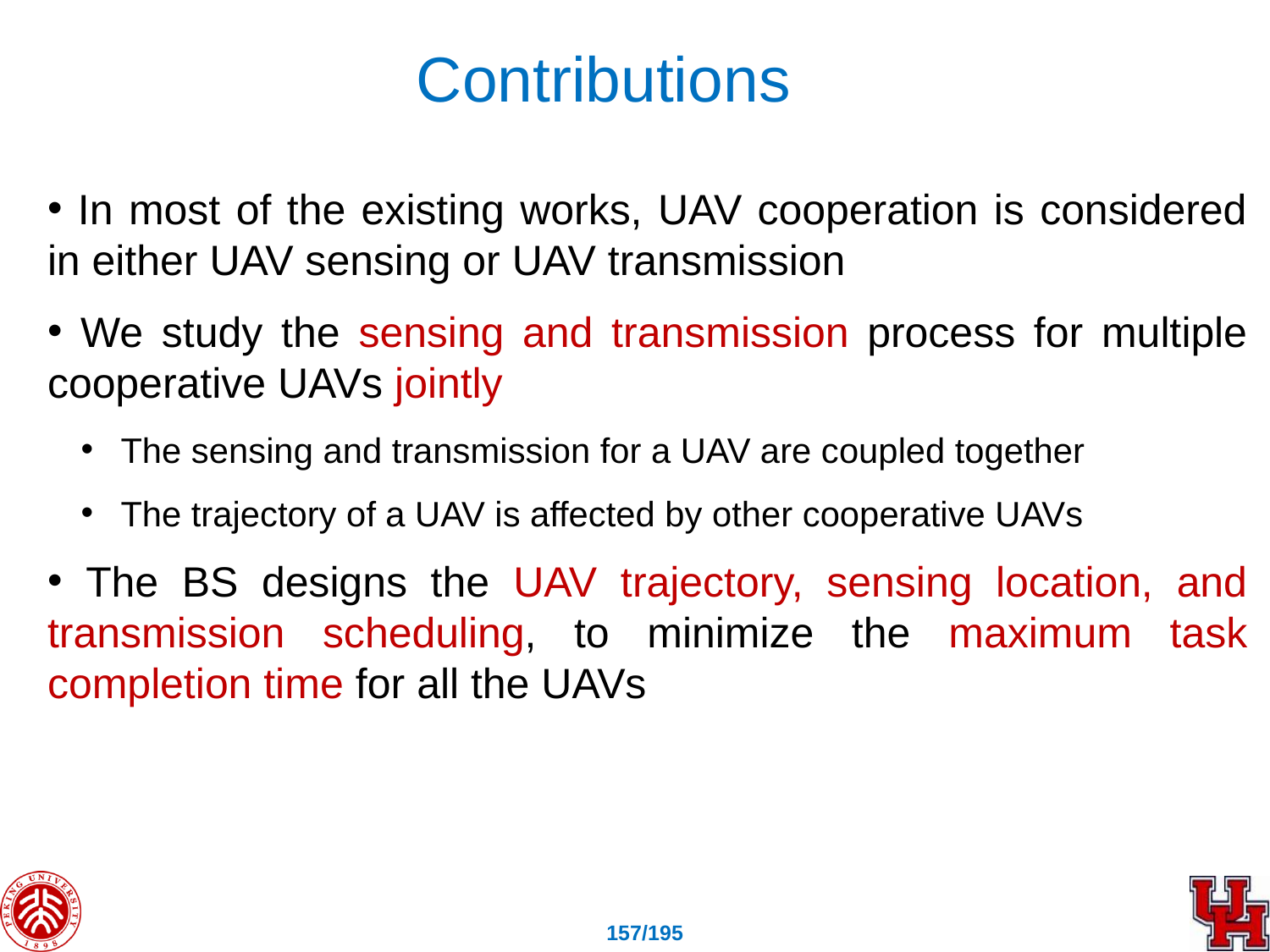

Contributions
 In most of the existing works, UAV cooperation is considered in either UAV sensing or UAV transmission
 We study the sensing and transmission process for multiple cooperative UAVs jointly
 The sensing and transmission for a UAV are coupled together
 The trajectory of a UAV is affected by other cooperative UAVs
 The BS designs the UAV trajectory, sensing location, and transmission scheduling, to minimize the maximum task completion time for all the UAVs
157/195